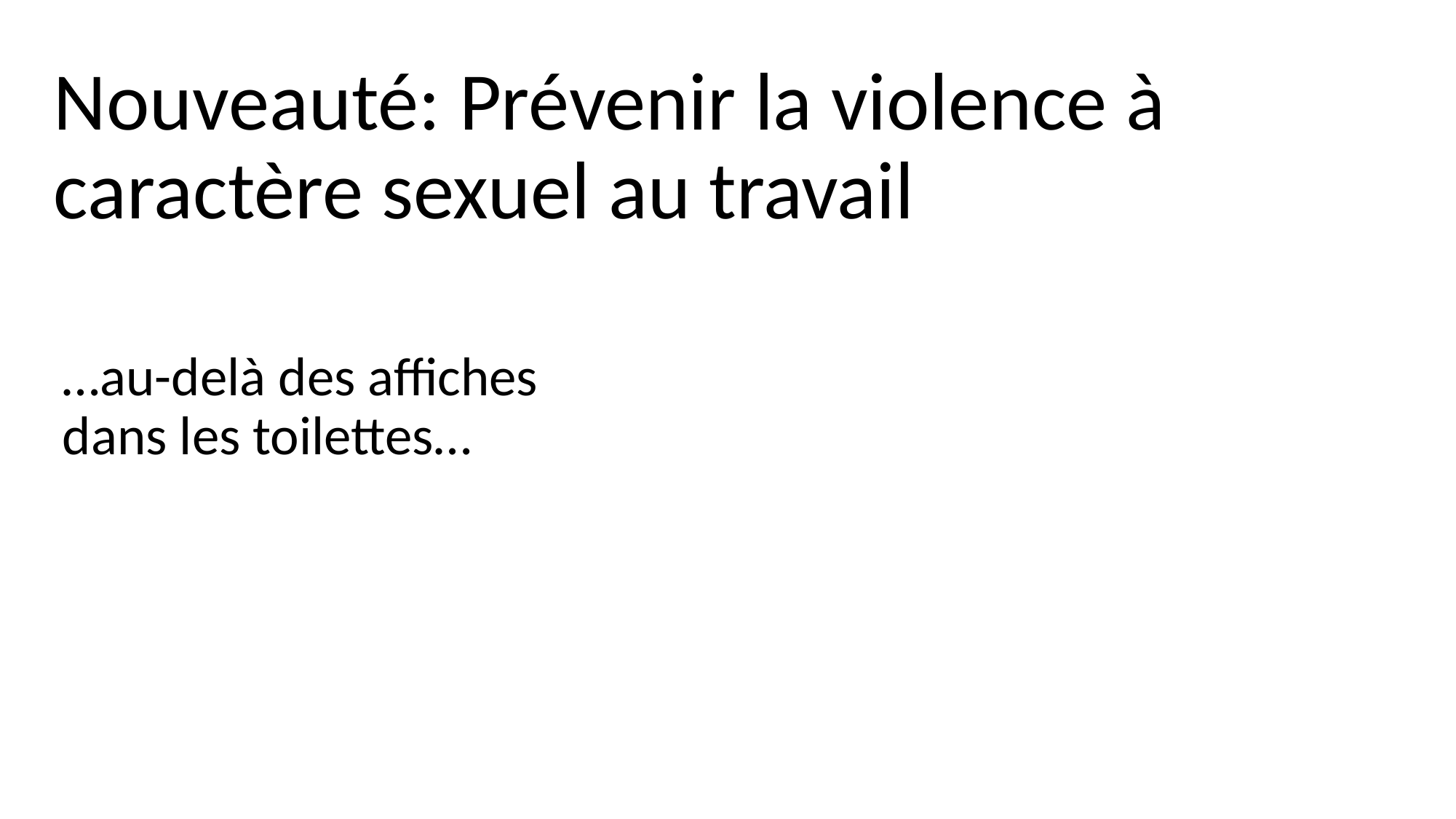

# Nouveauté: Prévenir la violence à caractère sexuel au travail
…au-delà des affiches dans les toilettes…